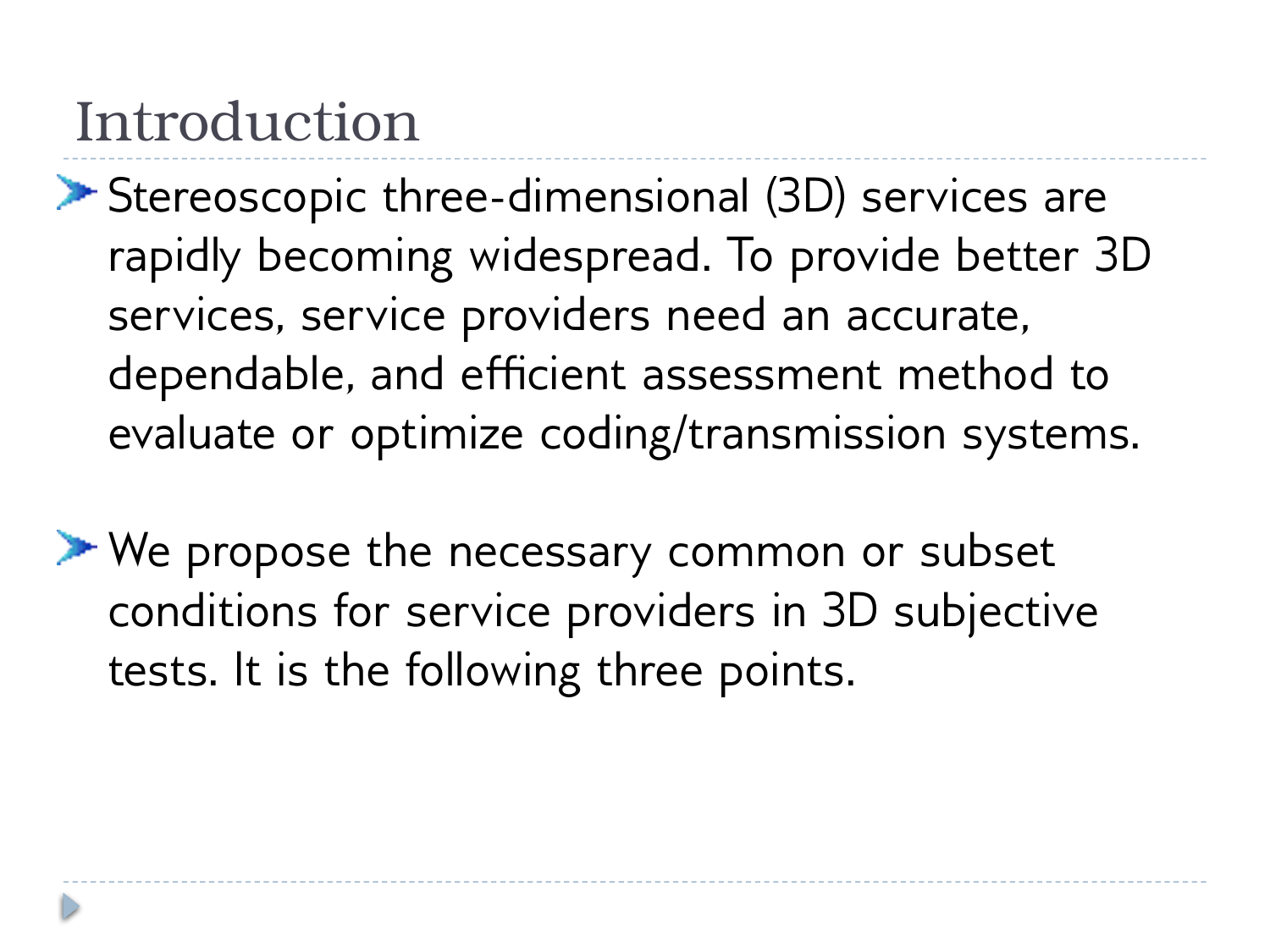

# Introduction
Stereoscopic three-dimensional (3D) services are rapidly becoming widespread. To provide better 3D services, service providers need an accurate, dependable, and efficient assessment method to evaluate or optimize coding/transmission systems.

We propose the necessary common or subset conditions for service providers in 3D subjective tests. It is the following three points.